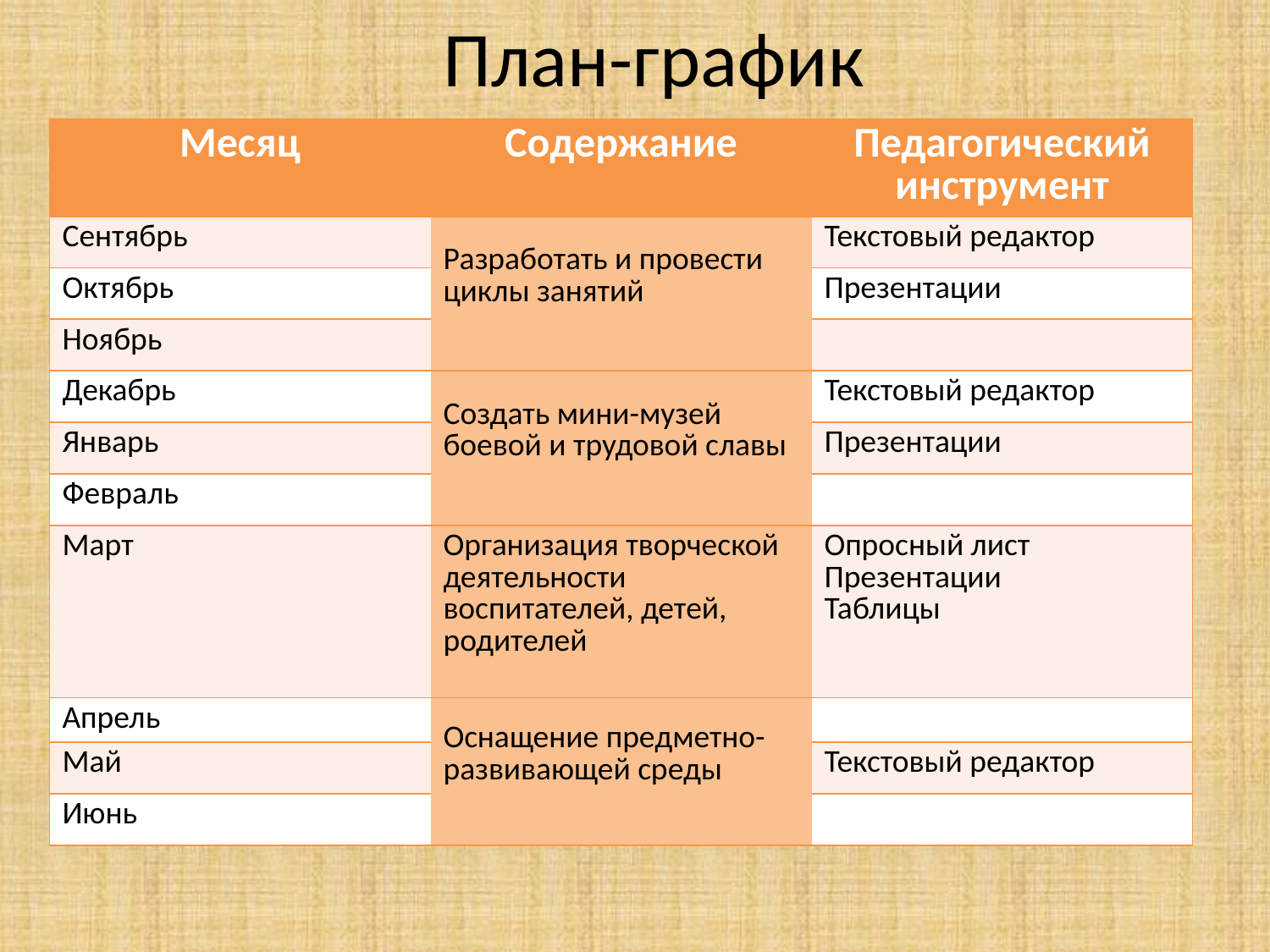

# План-график
| Месяц | Содержание | Педагогический инструмент |
| --- | --- | --- |
| Сентябрь | Разработать и провести циклы занятий | Текстовый редактор |
| Октябрь |  | Презентации |
| Ноябрь |  |  |
| Декабрь | Создать мини-музей боевой и трудовой славы | Текстовый редактор |
| Январь |  | Презентации |
| Февраль |  |  |
| Март | Организация творческой деятельности воспитателей, детей, родителей | Опросный лист Презентации Таблицы |
| Апрель | Оснащение предметно-развивающей среды |  |
| Май |  | Текстовый редактор |
| Июнь |  |  |